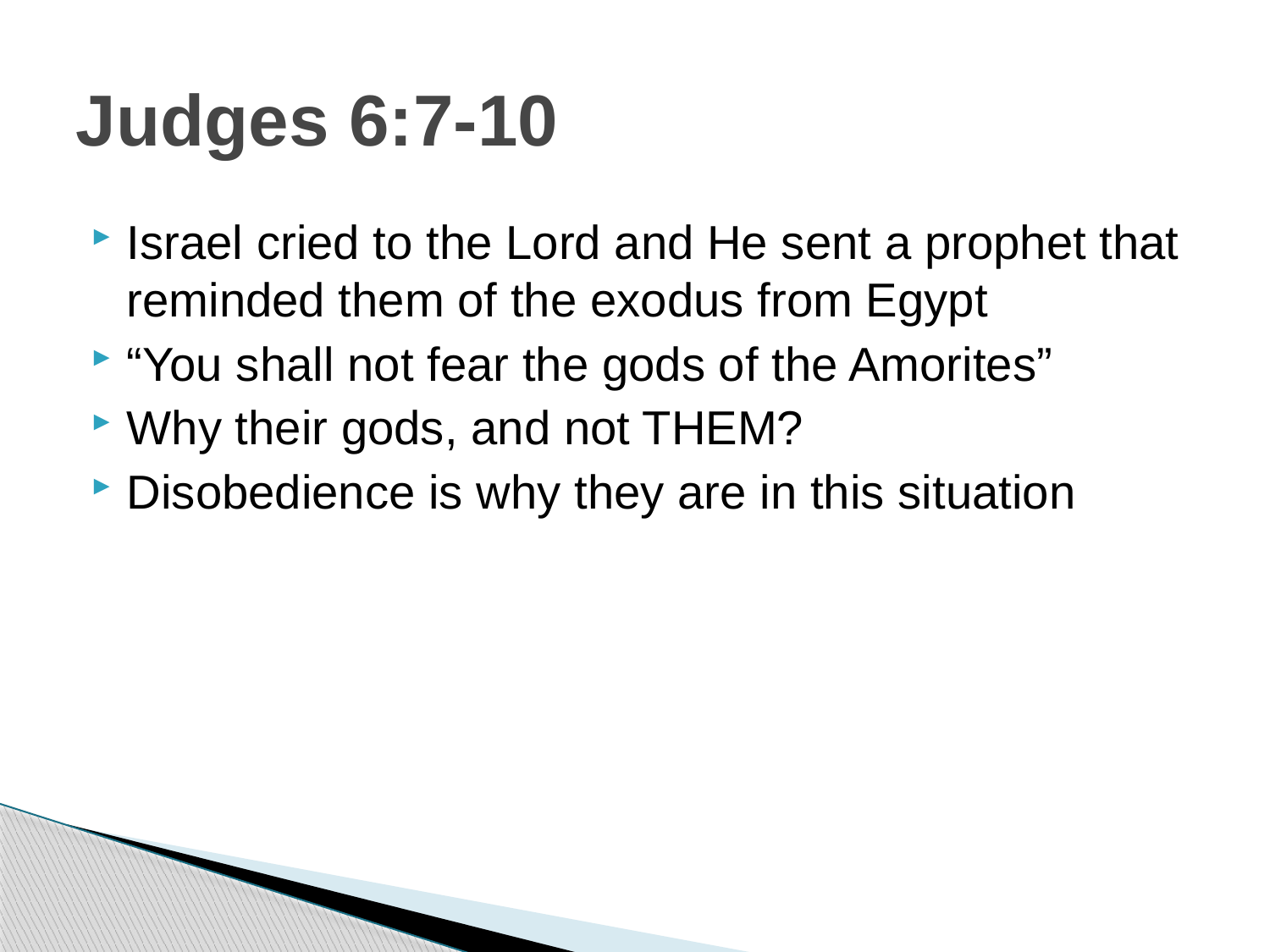

# Judges 6:7-10
Israel cried to the Lord and He sent a prophet that reminded them of the exodus from Egypt
“You shall not fear the gods of the Amorites”
Why their gods, and not THEM?
Disobedience is why they are in this situation